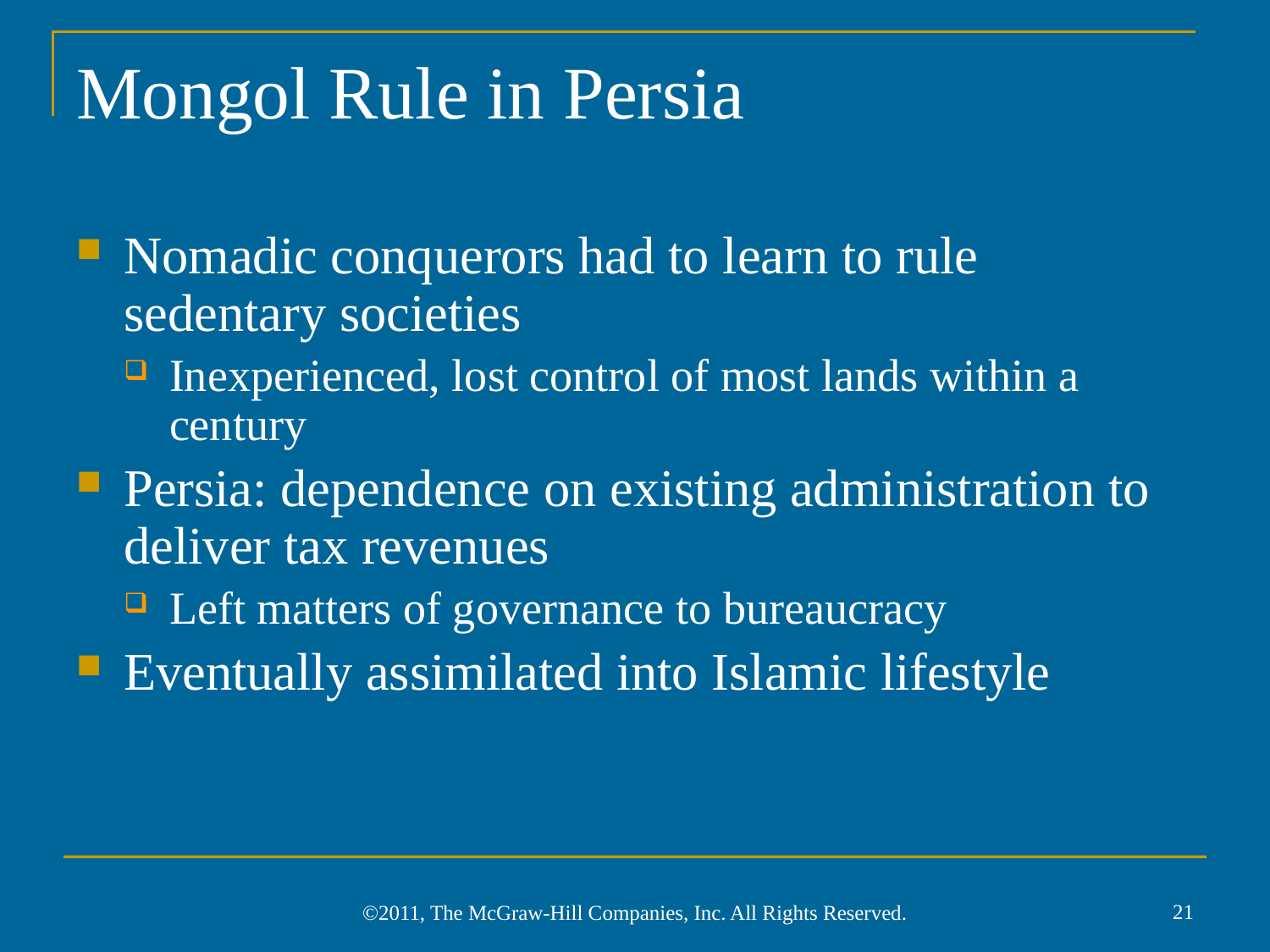

# Mongol Rule in Persia
Nomadic conquerors had to learn to rule sedentary societies
Inexperienced, lost control of most lands within a century
Persia: dependence on existing administration to deliver tax revenues
Left matters of governance to bureaucracy
Eventually assimilated into Islamic lifestyle
21
©2011, The McGraw-Hill Companies, Inc. All Rights Reserved.